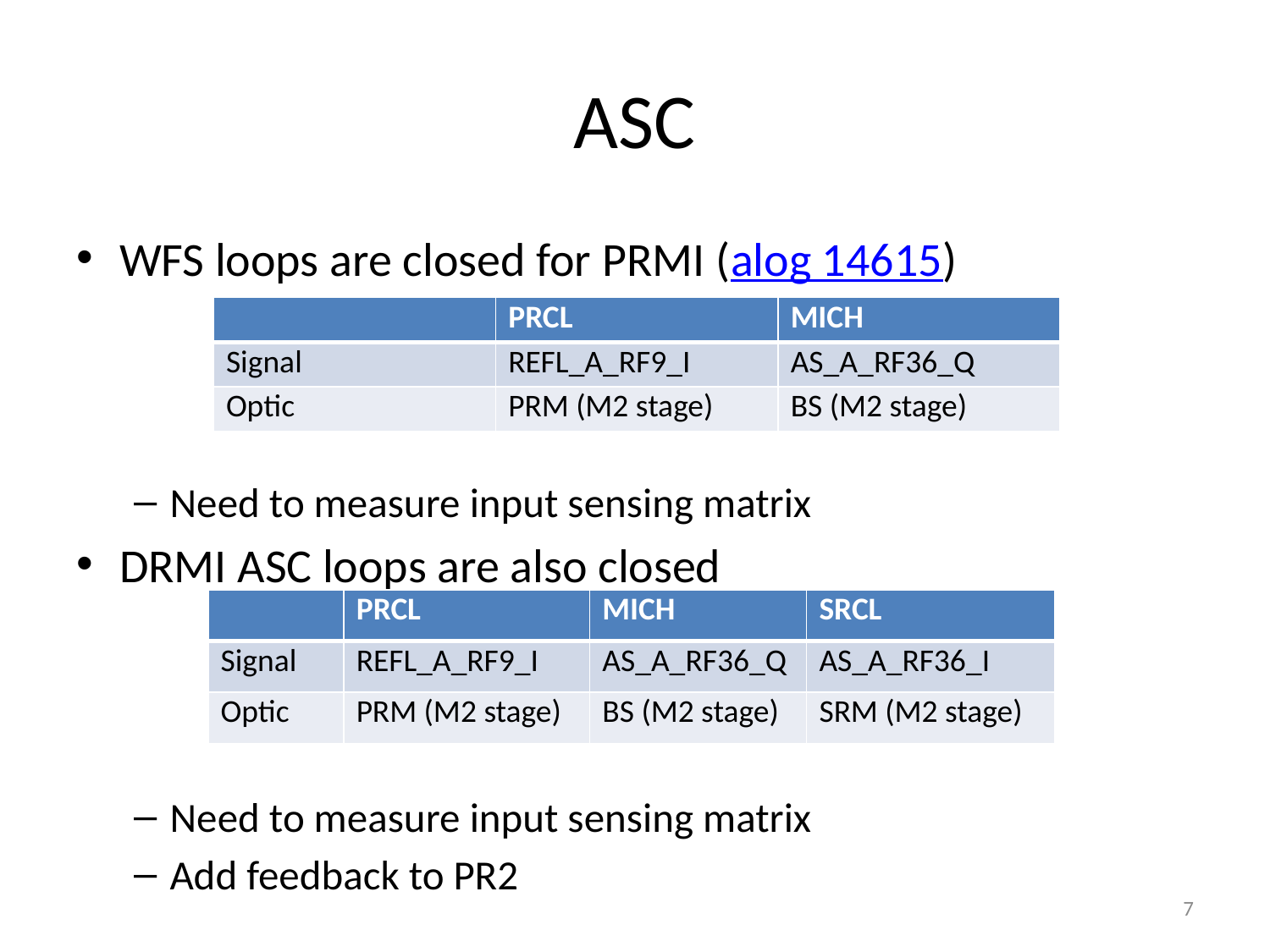

# ASC
WFS loops are closed for PRMI (alog 14615)

Need to measure input sensing matrix
DRMI ASC loops are also closed

Need to measure input sensing matrix
Add feedback to PR2

|  | PRCL | MICH |
| --- | --- | --- |
| Signal | REFL\_A\_RF9\_I | AS\_A\_RF36\_Q |
| Optic | PRM (M2 stage) | BS (M2 stage) |
|  | PRCL | MICH | SRCL |
| --- | --- | --- | --- |
| Signal | REFL\_A\_RF9\_I | AS\_A\_RF36\_Q | AS\_A\_RF36\_I |
| Optic | PRM (M2 stage) | BS (M2 stage) | SRM (M2 stage) |
7